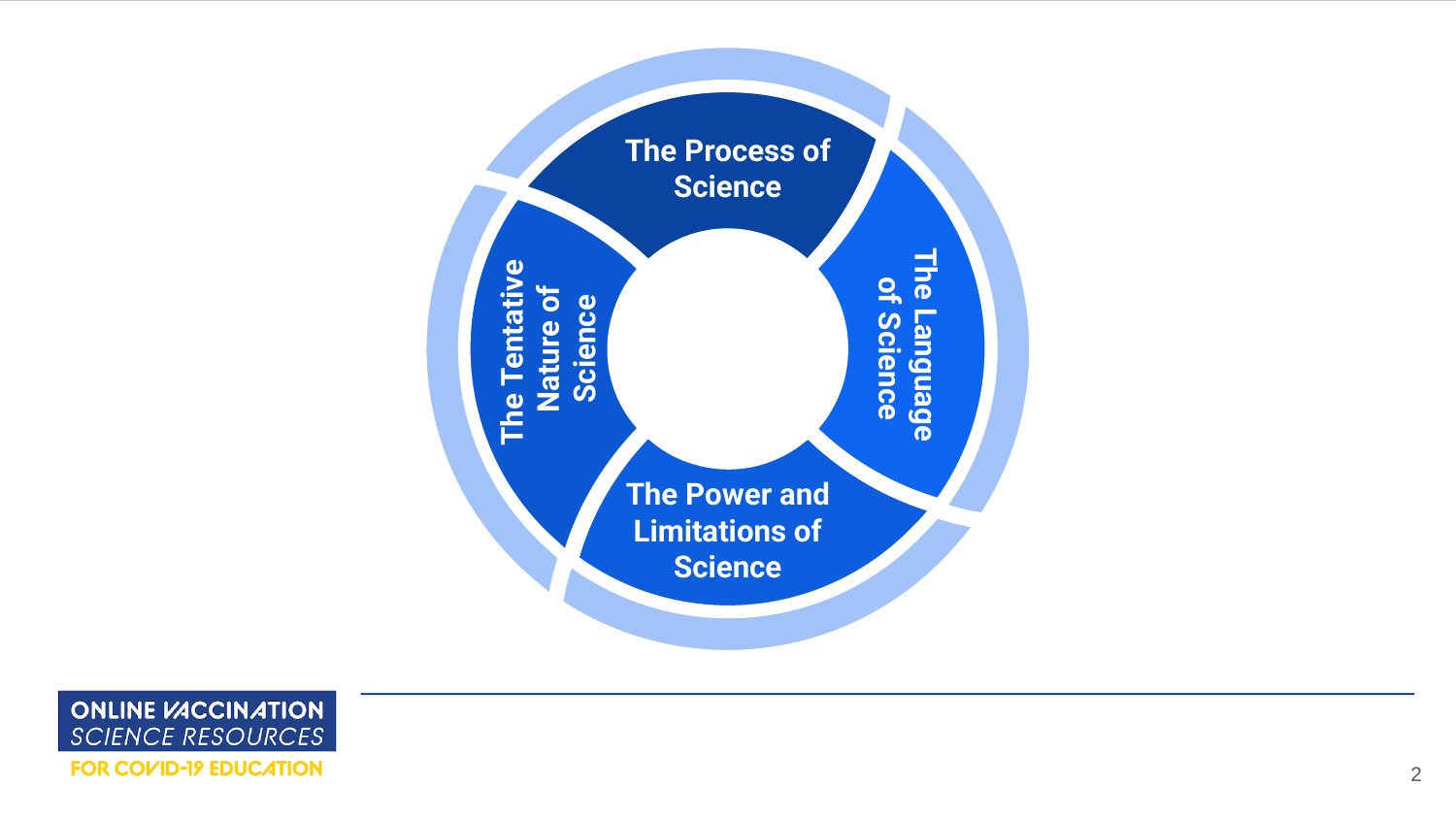

The Process of Science

The Language
of Science

The Tentative
Nature of Science

The Power and Limitations of Science
2